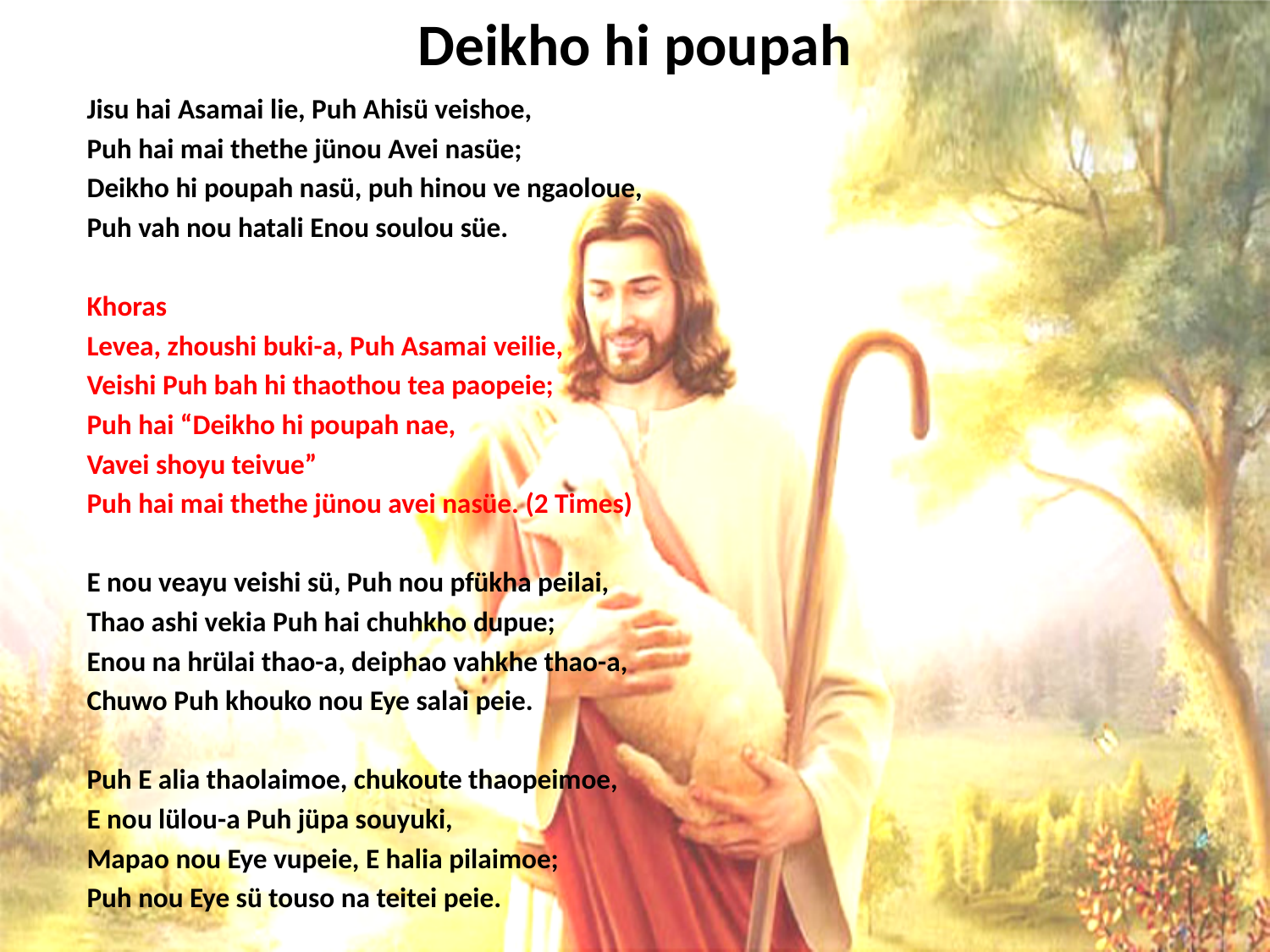

# Deikho hi poupah
Jisu hai Asamai lie, Puh Ahisü veishoe,
Puh hai mai thethe jünou Avei nasüe;
Deikho hi poupah nasü, puh hinou ve ngaoloue,
Puh vah nou hatali Enou soulou süe.

Khoras
Levea, zhoushi buki-a, Puh Asamai veilie,
Veishi Puh bah hi thaothou tea paopeie;
Puh hai “Deikho hi poupah nae,
Vavei shoyu teivue”
Puh hai mai thethe jünou avei nasüe. (2 Times)

E nou veayu veishi sü, Puh nou pfükha peilai,
Thao ashi vekia Puh hai chuhkho dupue;
Enou na hrülai thao-a, deiphao vahkhe thao-a,
Chuwo Puh khouko nou Eye salai peie.

Puh E alia thaolaimoe, chukoute thaopeimoe,
E nou lülou-a Puh jüpa souyuki,
Mapao nou Eye vupeie, E halia pilaimoe;
Puh nou Eye sü touso na teitei peie.